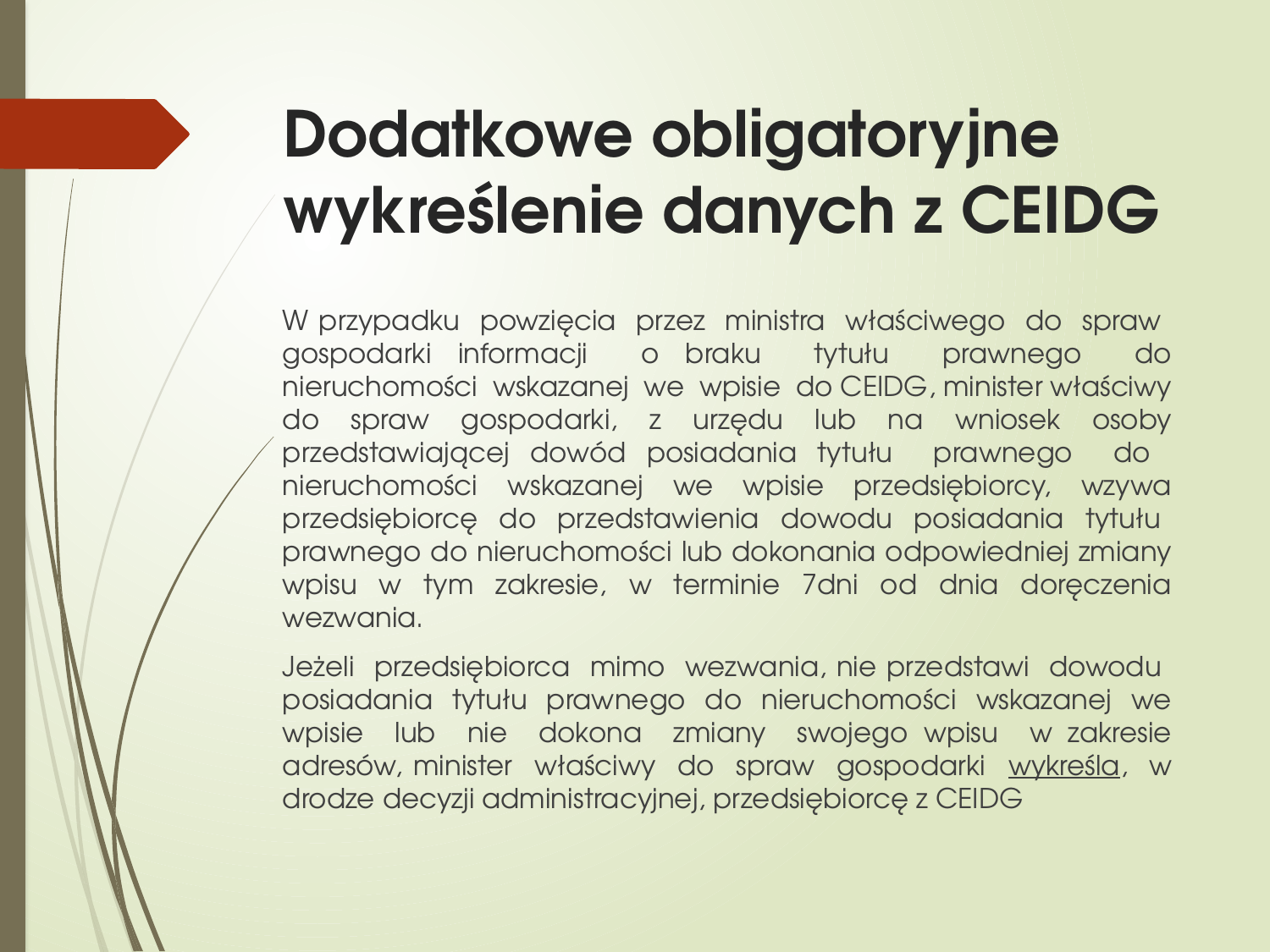

# Dodatkowe obligatoryjne wykreślenie danych z CEIDG
W przypadku  powzięcia  przez  ministra  właściwego  do  spraw  gospodarki informacji  o braku  tytułu  prawnego  do nieruchomości  wskazanej  we  wpisie  do CEIDG, minister właściwy do spraw gospodarki, z urzędu lub na wniosek osoby przedstawiającej dowód posiadania tytułu  prawnego  do  nieruchomości  wskazanej  we  wpisie  przedsiębiorcy,  wzywa przedsiębiorcę  do  przedstawienia  dowodu  posiadania  tytułu  prawnego do nieruchomości lub dokonania odpowiedniej zmiany wpisu w tym zakresie, w terminie 7dni od dnia doręczenia wezwania.
Jeżeli  przedsiębiorca  mimo  wezwania, nie przedstawi  dowodu  posiadania  tytułu  prawnego  do  nieruchomości  wskazanej  we wpisie  lub  nie  dokona  zmiany  swojego wpisu  w zakresie adresów, minister  właściwy  do  spraw  gospodarki  wykreśla,  w drodze decyzji administracyjnej, przedsiębiorcę z CEIDG